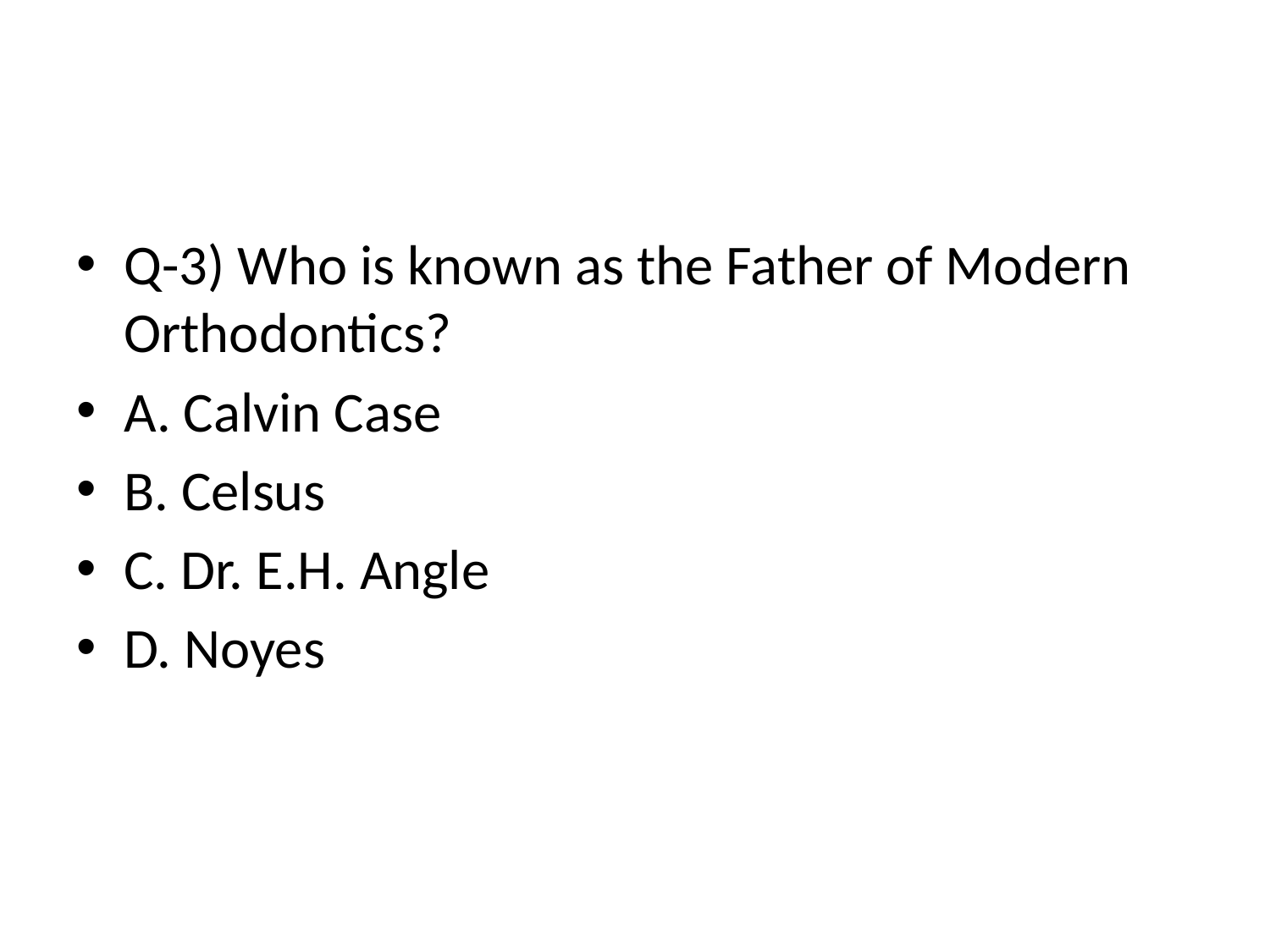

#
Q-3) Who is known as the Father of Modern Orthodontics?
A. Calvin Case
B. Celsus
C. Dr. E.H. Angle
D. Noyes